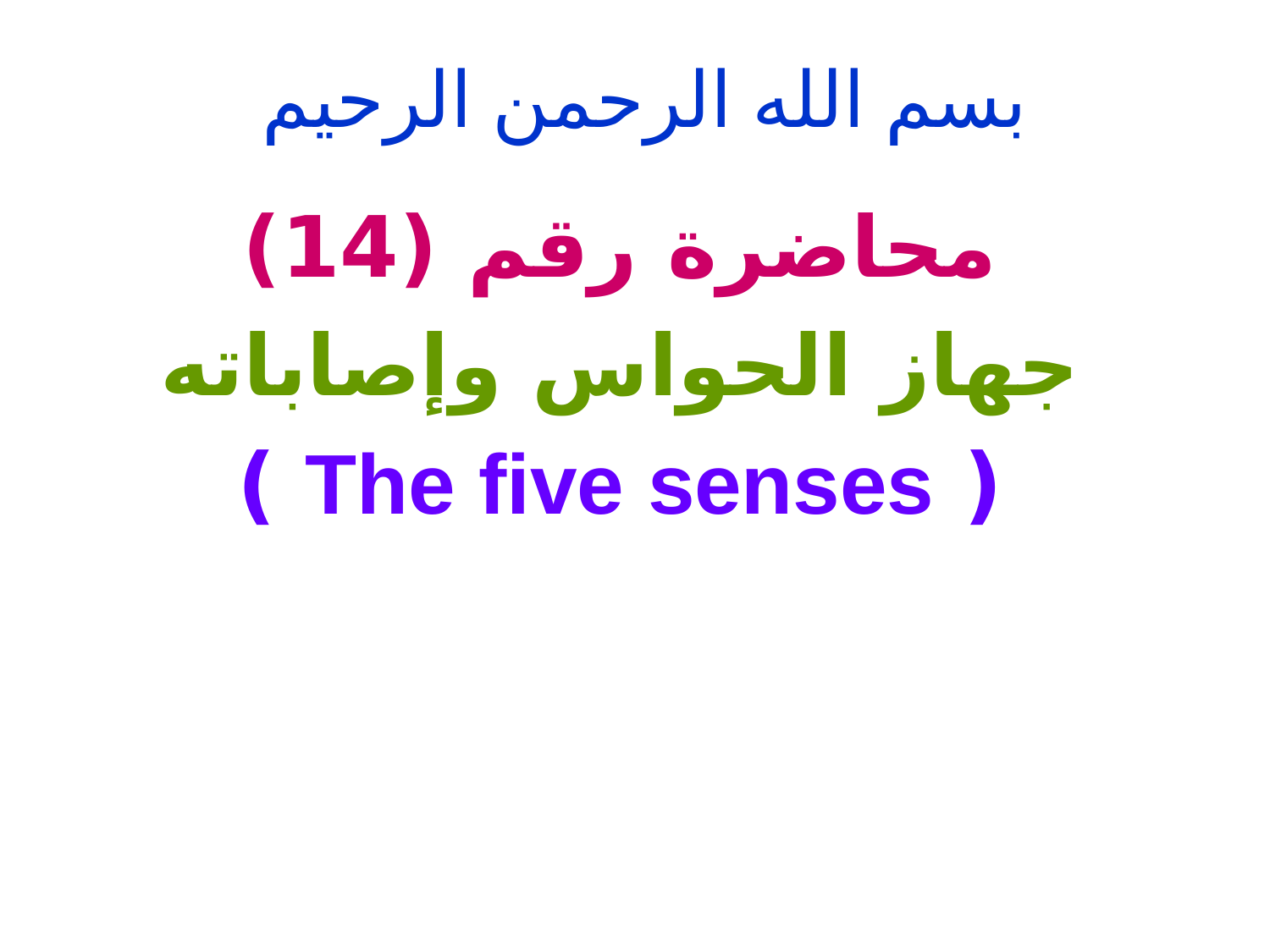

# بسم الله الرحمن الرحيم
محاضرة رقم (14)
جهاز الحواس وإصاباته
( The five senses )